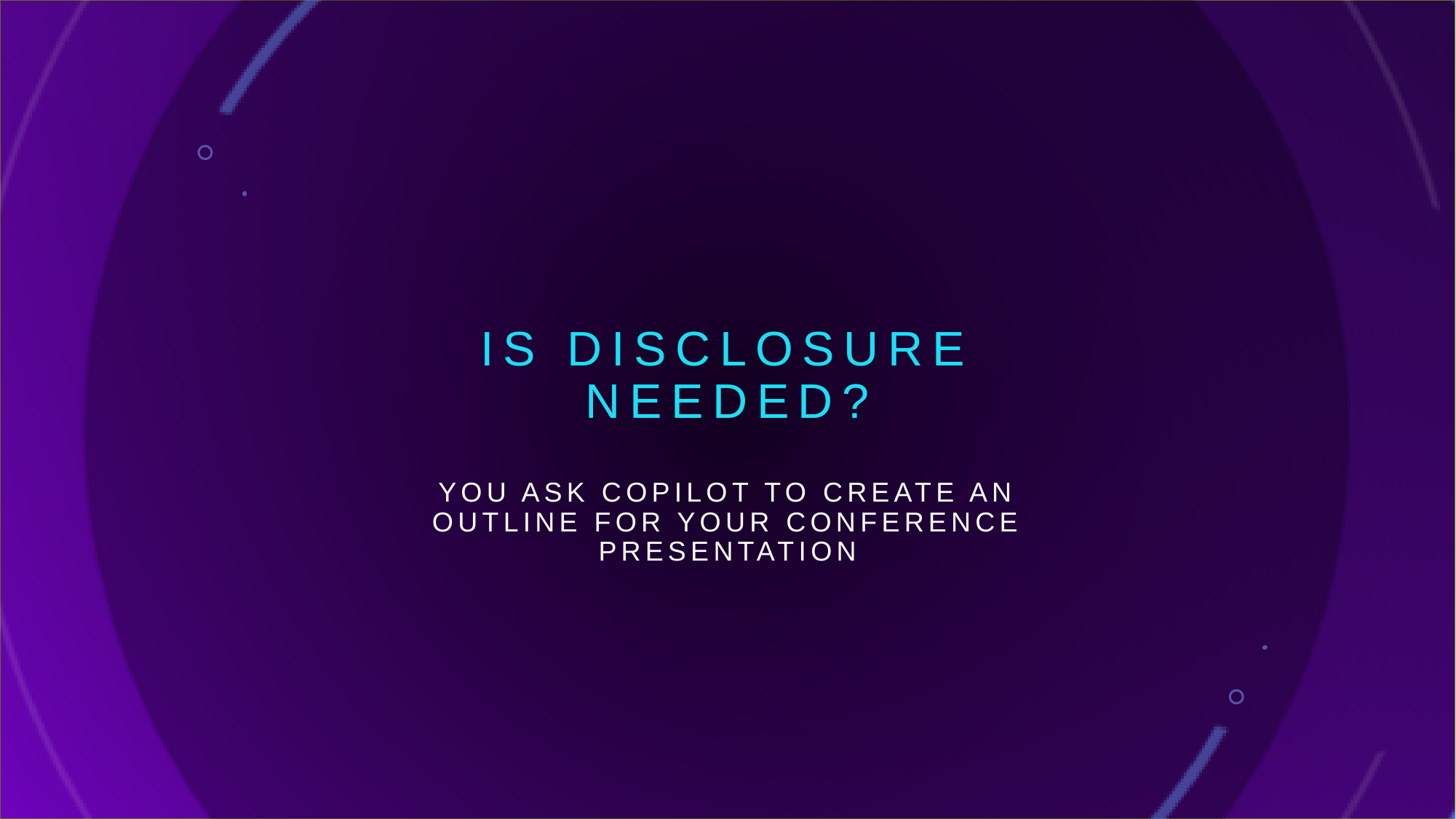

# Is disclosure needed?
You ask copilot to create an outline for your conference presentation